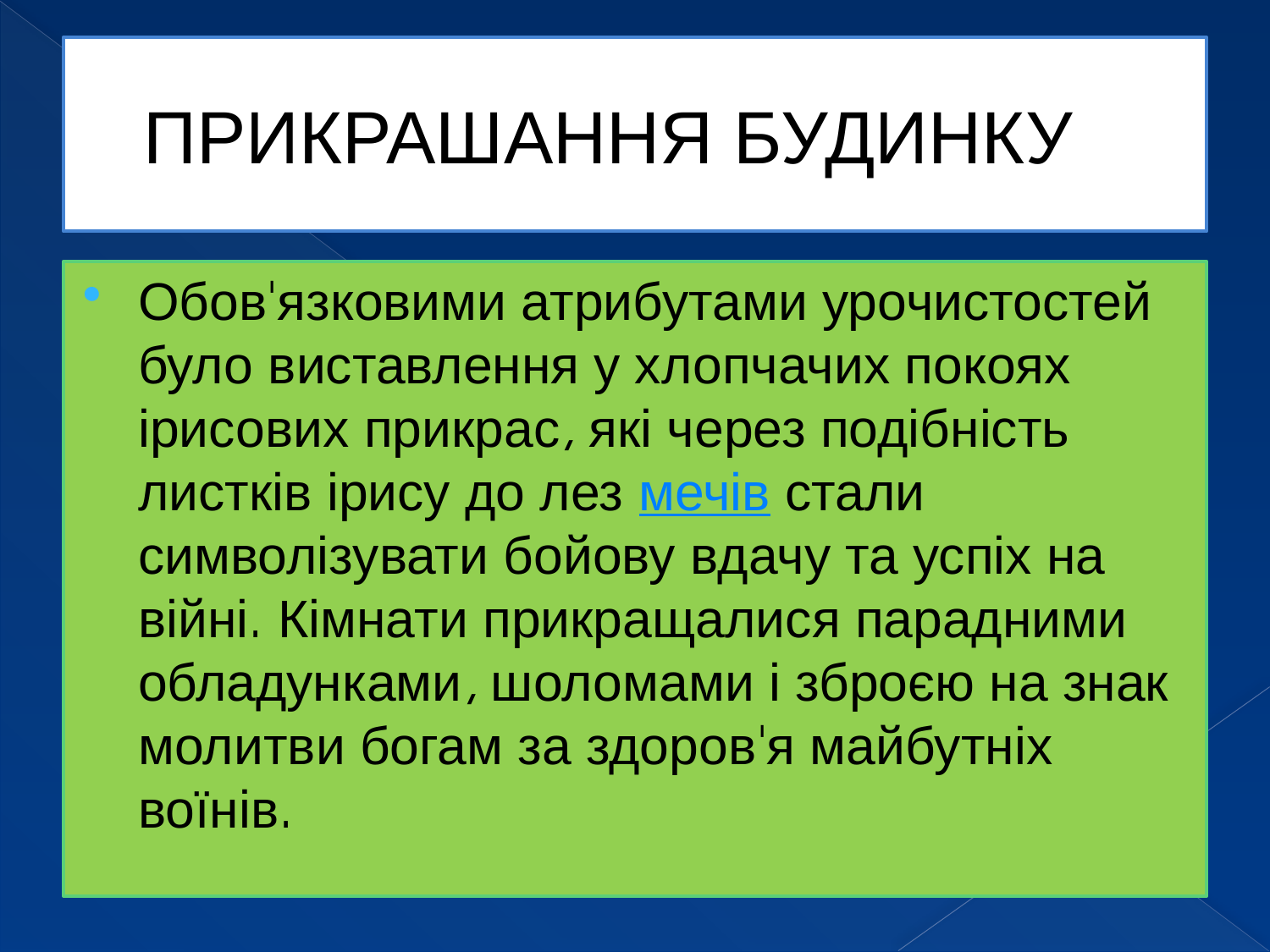

# ПРИКРАШАННЯ БУДИНКУ
Обов'язковими атрибутами урочистостей було виставлення у хлопчачих покоях ірисових прикрас, які через подібність листків ірису до лез мечів стали символізувати бойову вдачу та успіх на війні. Кімнати прикращалися парадними обладунками, шоломами і зброєю на знак молитви богам за здоров'я майбутніх воїнів.